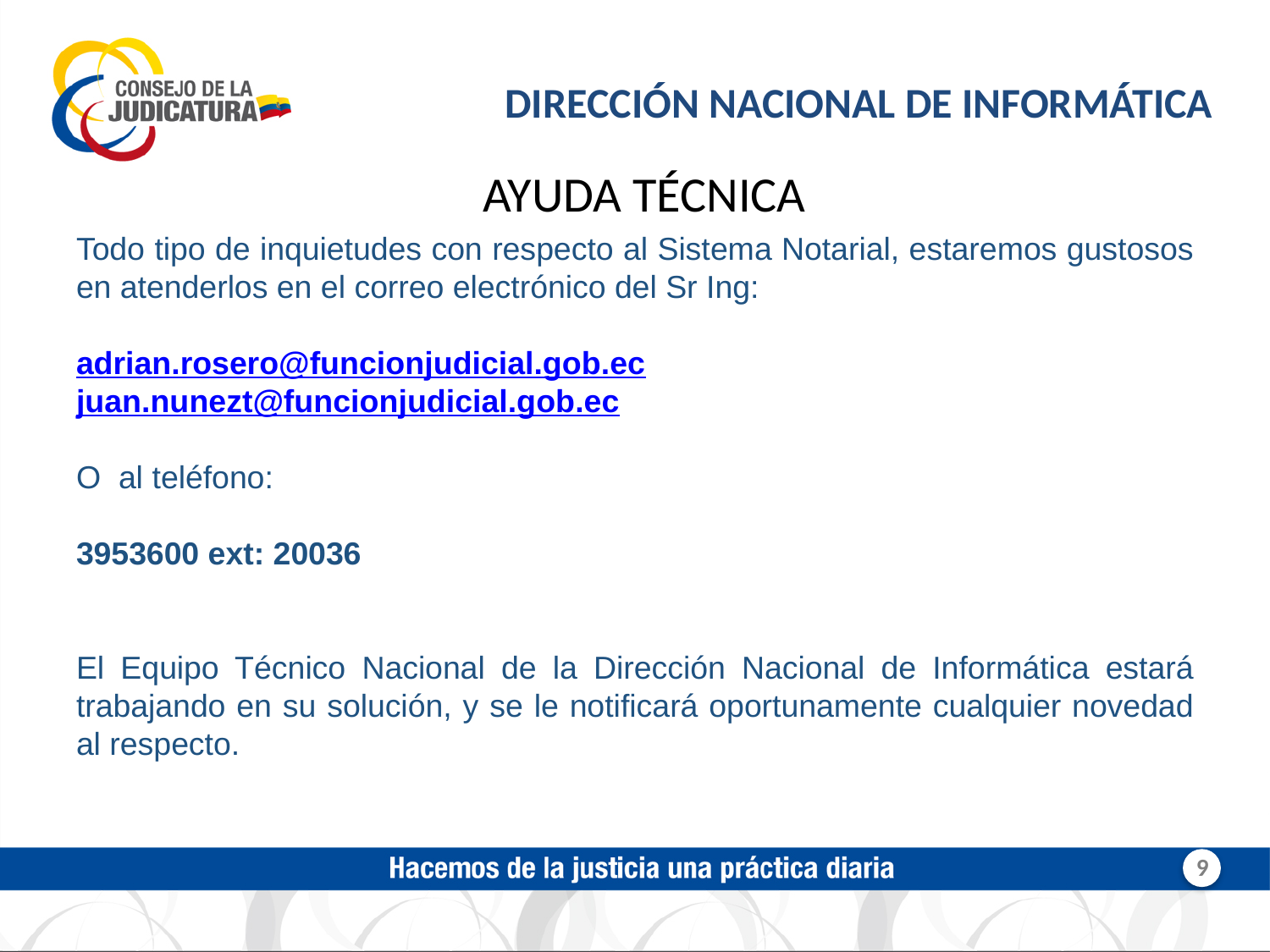

DIRECCIÓN NACIONAL DE INFORMÁTICA
AYUDA TÉCNICA

Todo tipo de inquietudes con respecto al Sistema Notarial, estaremos gustosos en atenderlos en el correo electrónico del Sr Ing:

adrian.rosero@funcionjudicial.gob.ec
juan.nunezt@funcionjudicial.gob.ec

O  al teléfono:

3953600 ext: 20036

El Equipo Técnico Nacional de la Dirección Nacional de Informática estará trabajando en su solución, y se le notificará oportunamente cualquier novedad al respecto.

9